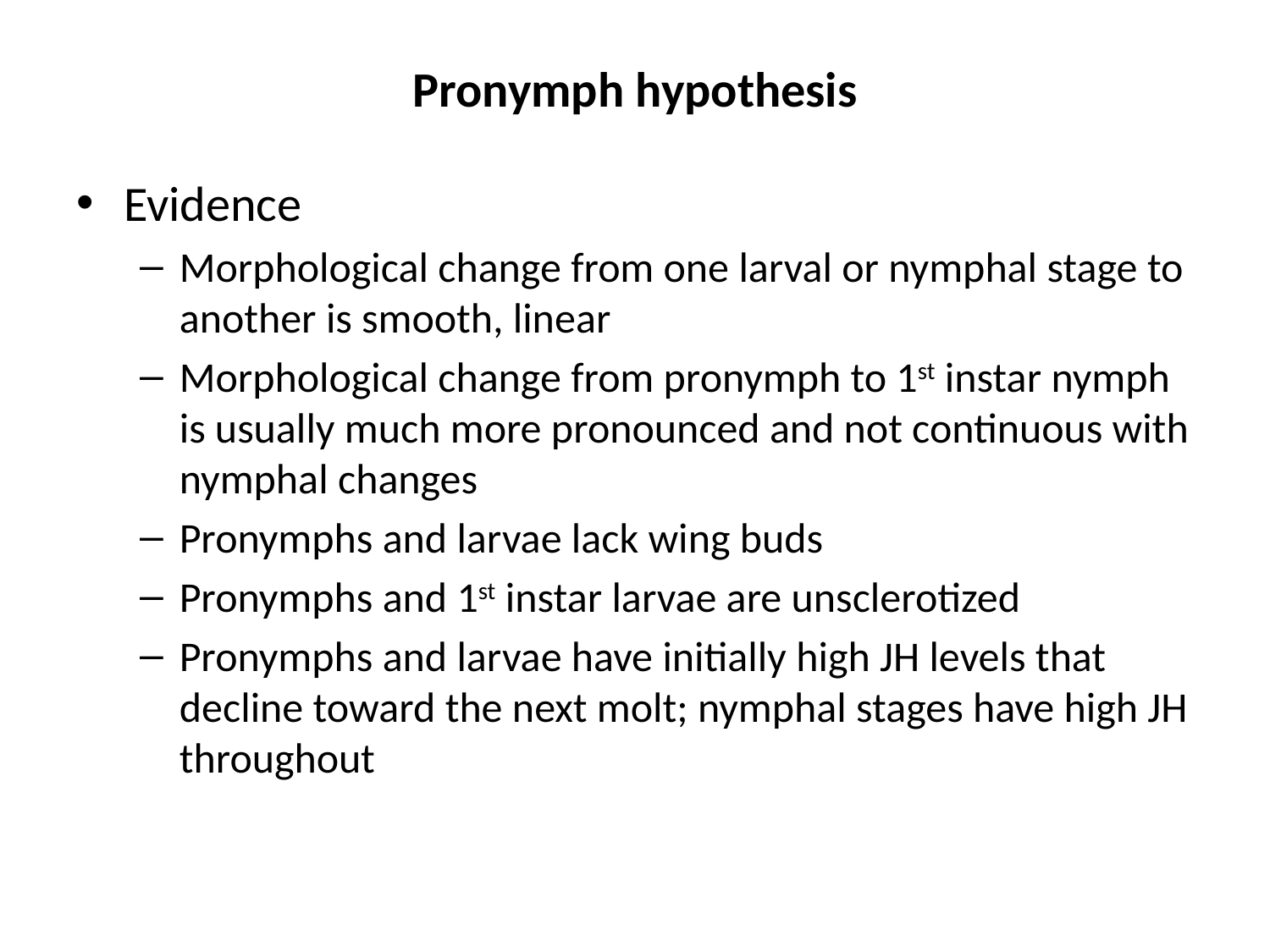

# Pronymph hypothesis
Evidence
Morphological change from one larval or nymphal stage to another is smooth, linear
Morphological change from pronymph to 1st instar nymph is usually much more pronounced and not continuous with nymphal changes
Pronymphs and larvae lack wing buds
Pronymphs and 1st instar larvae are unsclerotized
Pronymphs and larvae have initially high JH levels that decline toward the next molt; nymphal stages have high JH throughout